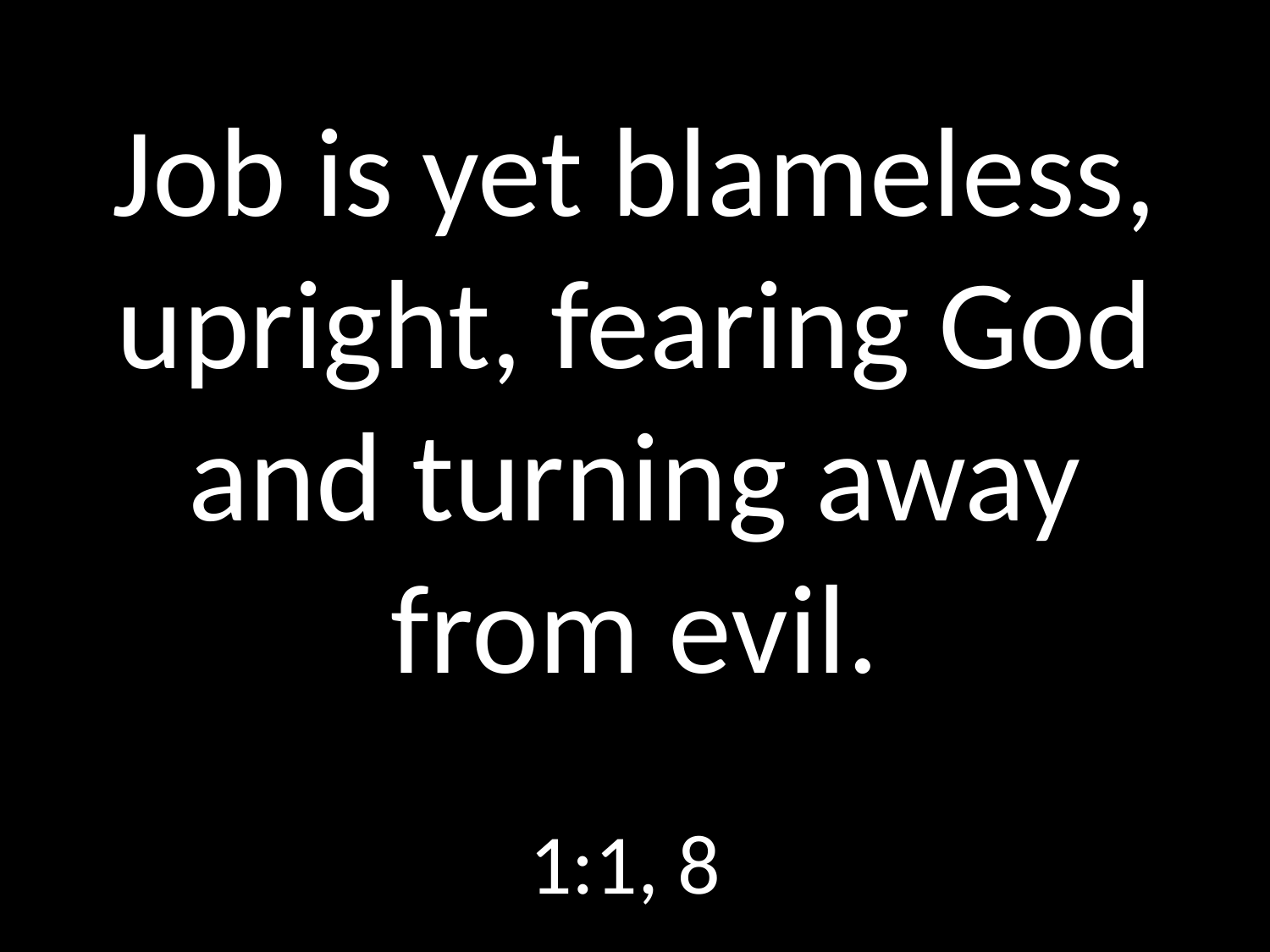

# Job is yet blameless, upright, fearing God and turning away from evil.
GOD
GOD
1:1, 8